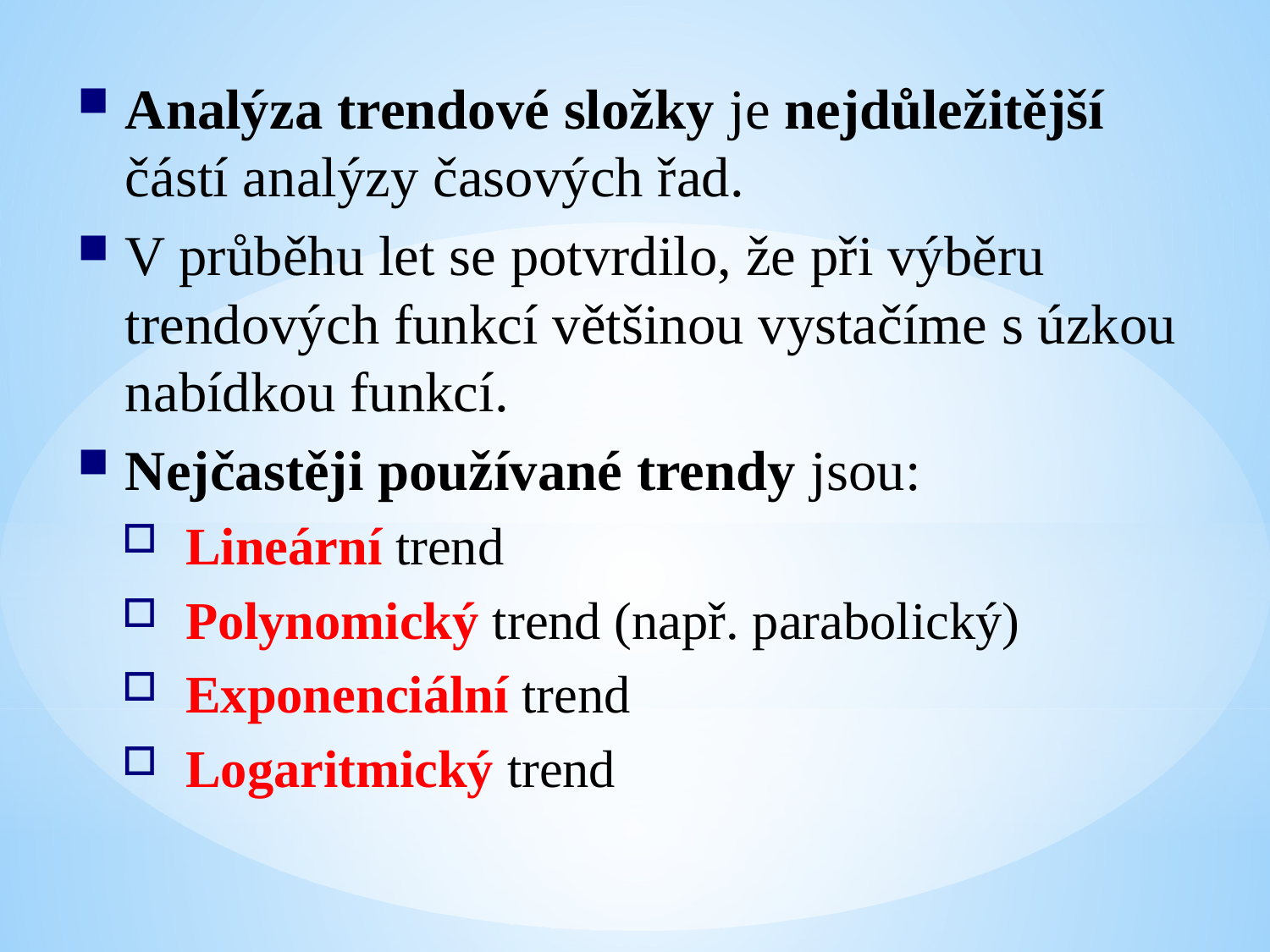

Analýza trendové složky je nejdůležitější částí analýzy časových řad.
V průběhu let se potvrdilo, že při výběru trendových funkcí většinou vystačíme s úzkou nabídkou funkcí.
Nejčastěji používané trendy jsou:
Lineární trend
Polynomický trend (např. parabolický)
Exponenciální trend
Logaritmický trend